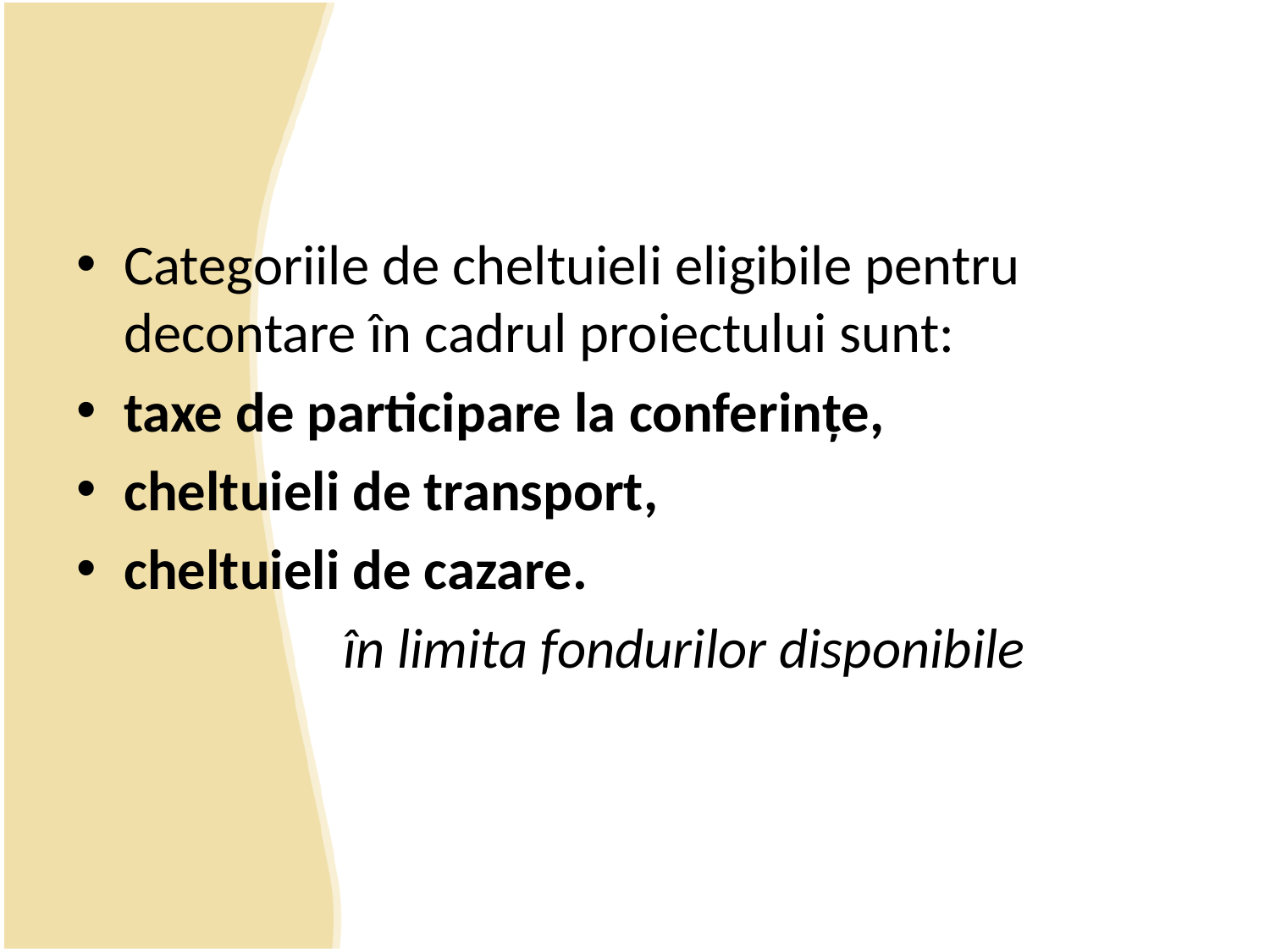

#
Categoriile de cheltuieli eligibile pentru decontare în cadrul proiectului sunt:
taxe de participare la conferințe,
cheltuieli de transport,
cheltuieli de cazare.
		 în limita fondurilor disponibile